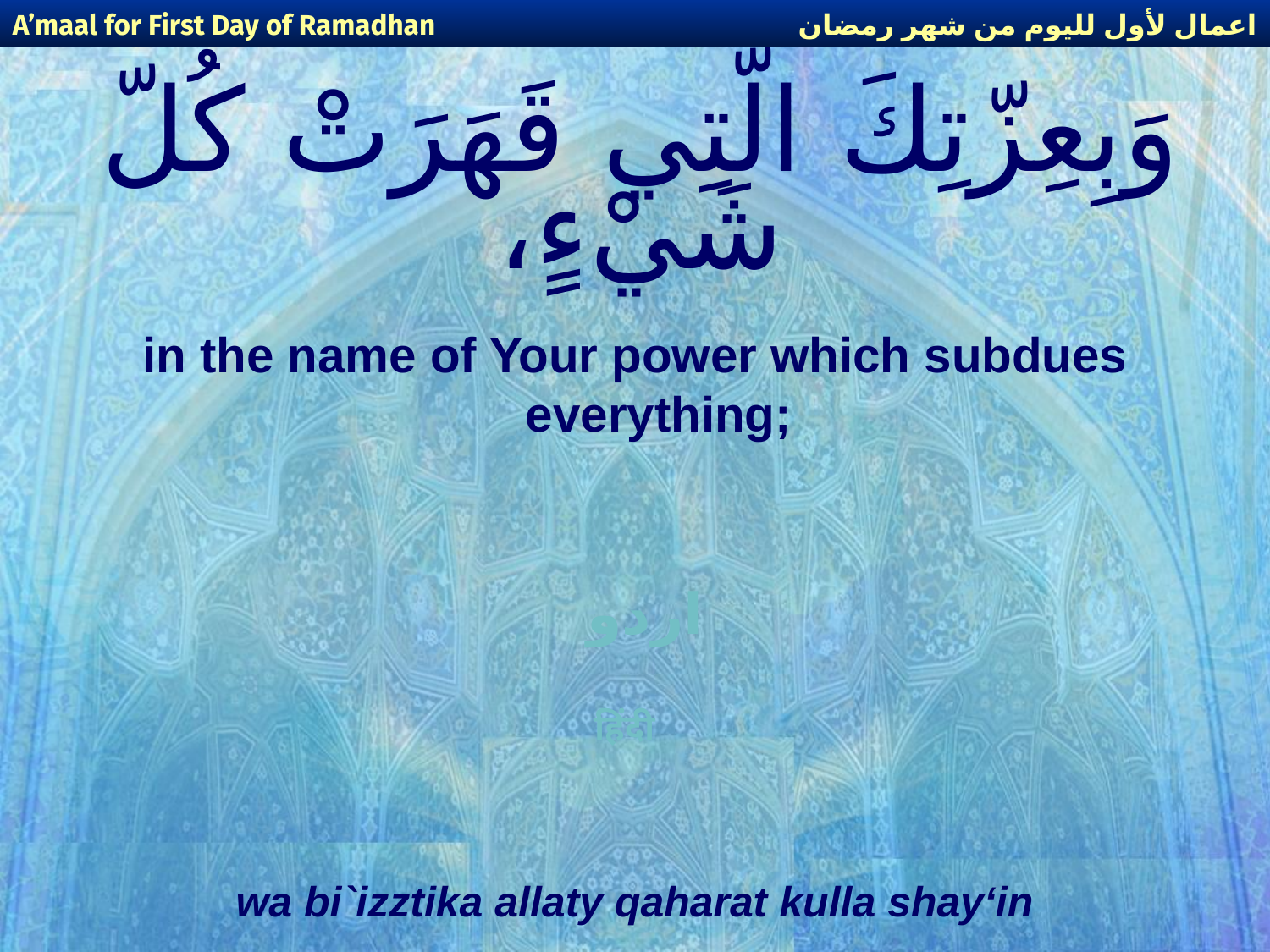

اعمال لأول لليوم من شهر رمضان
A’maal for First Day of Ramadhan
# وَبِعِزّتِكَ الّتِي قَهَرَتْ كُلّ شَيْءٍ،
in the name of Your power which subdues everything;
اردو
हिंदी
wa bi`izztika allaty qaharat kulla shay‘in